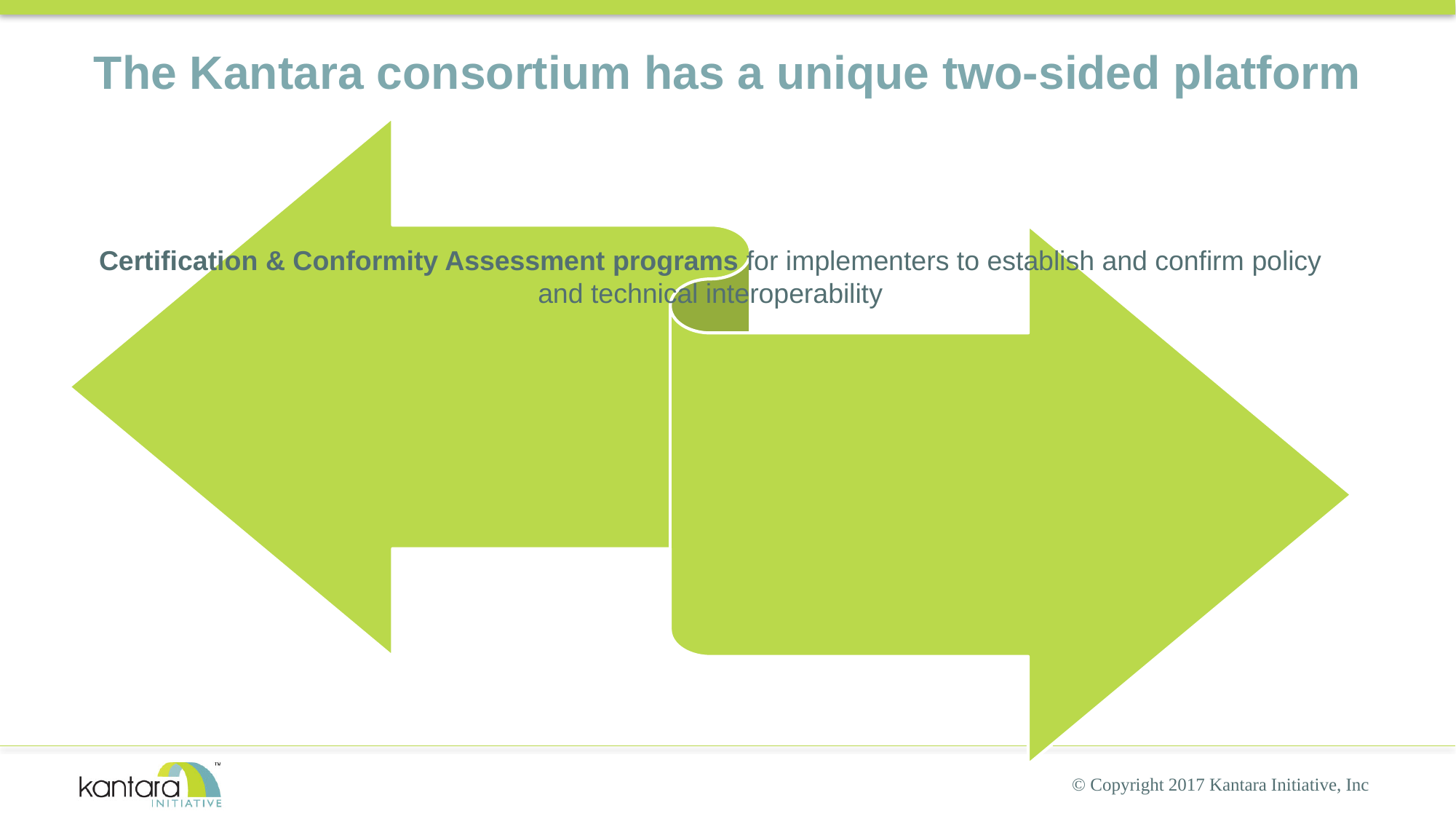

# The Kantara consortium has a unique two-sided platform
Certification & Conformity Assessment programs for implementers to establish and confirm policy and technical interoperability
© Copyright 2017 Kantara Initiative, Inc